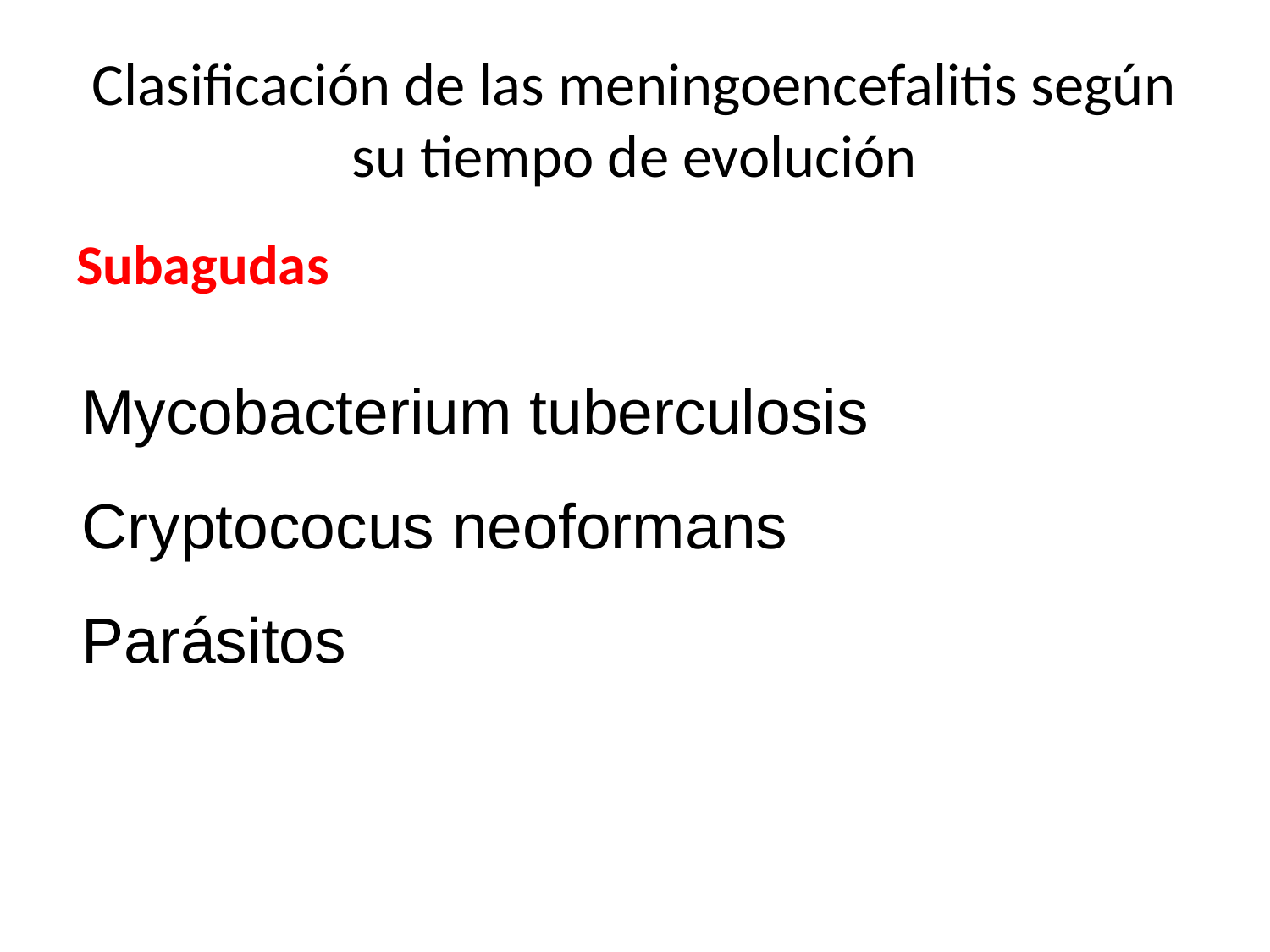

# Clasificación de las meningoencefalitis según su tiempo de evolución
Subagudas

Mycobacterium tuberculosis
Cryptococus neoformans
Parásitos